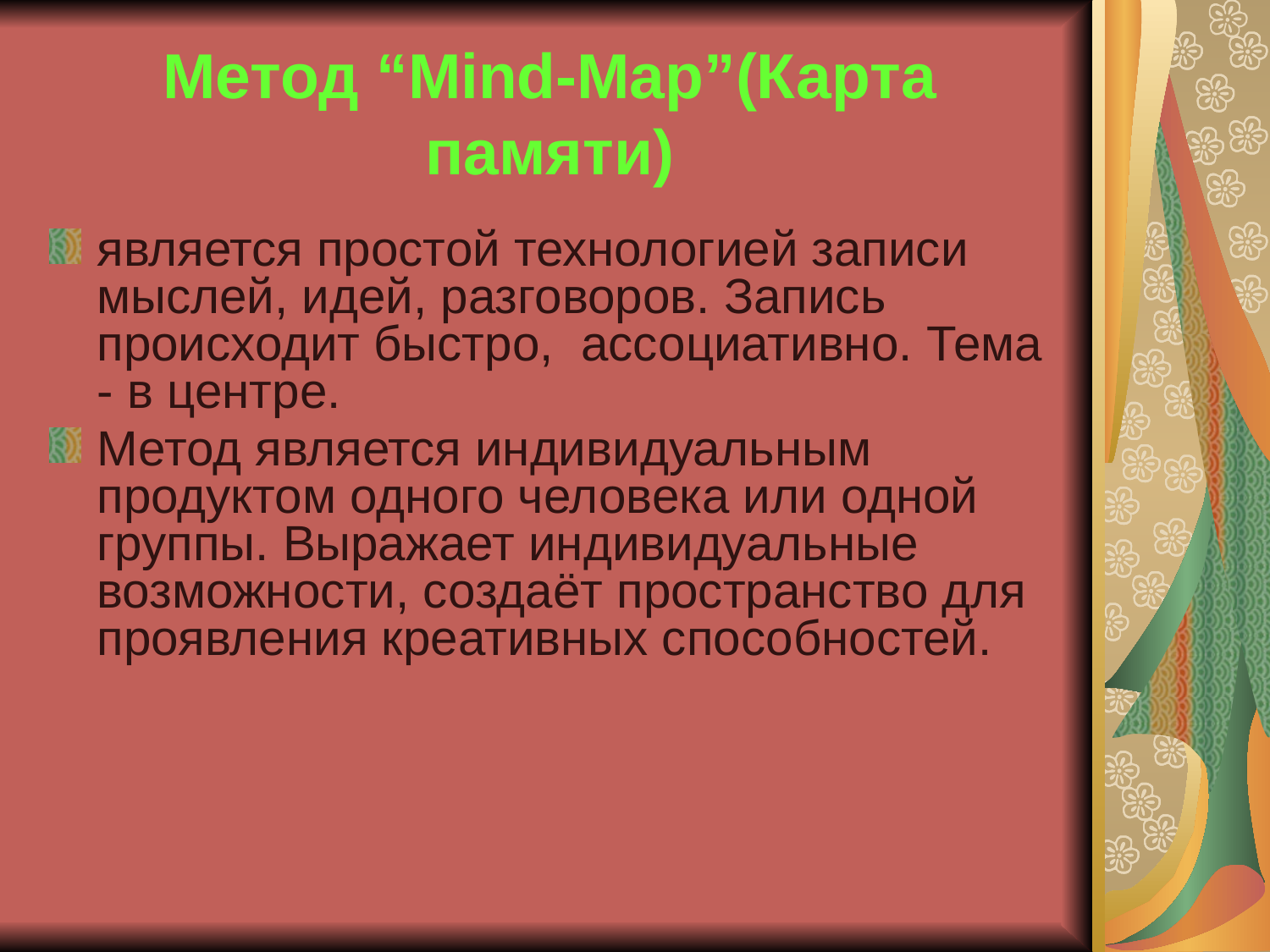

# Метод “Mind-Map”(Карта памяти)
является простой технологией записи мыслей, идей, разговоров. Запись происходит быстро,  ассоциативно. Тема - в центре.
Метод является индивидуальным продуктом одного человека или одной группы. Выражает индивидуальные возможности, создаёт пространство для проявления креативных способностей.